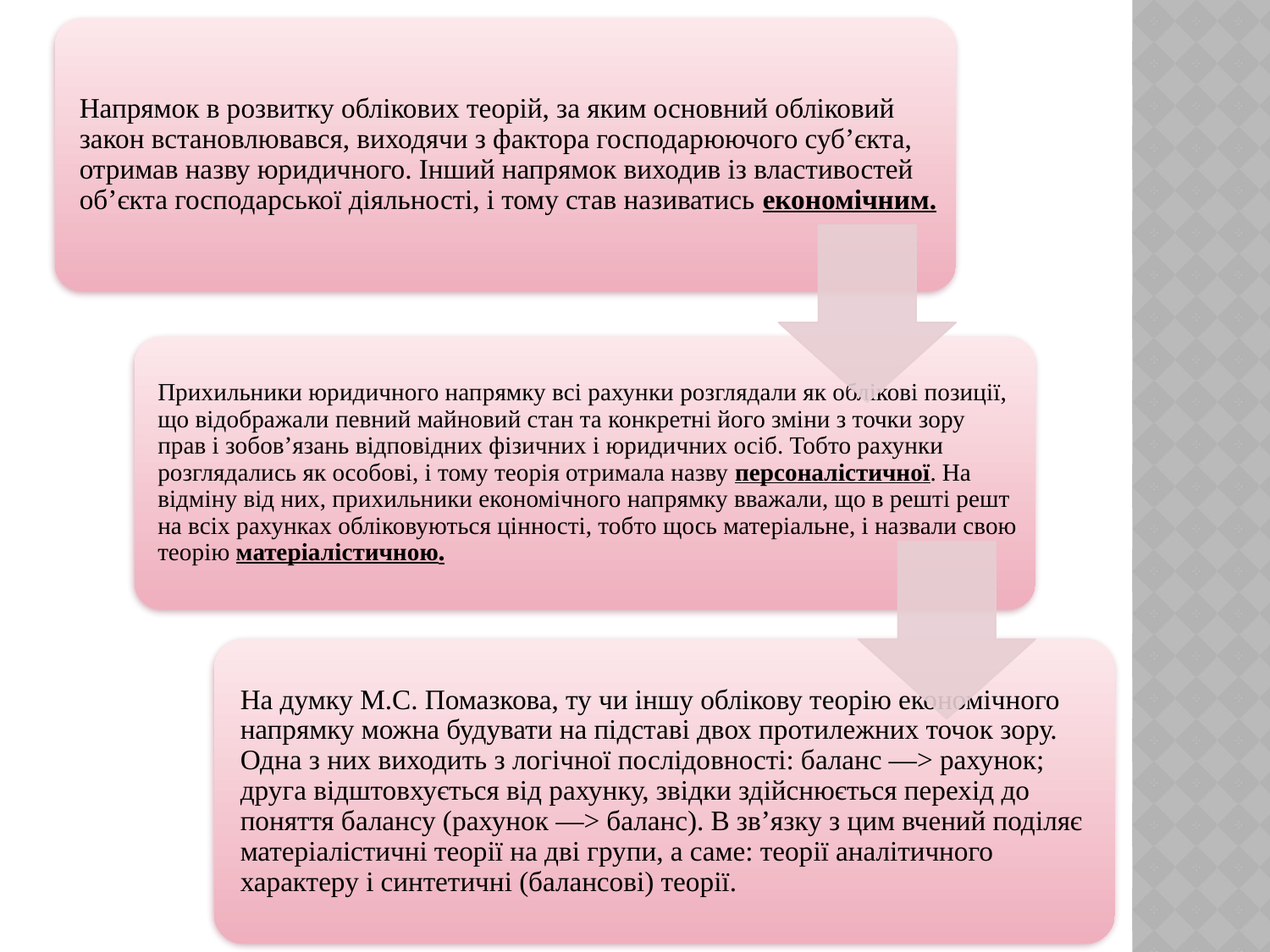

Напрямок в розвитку облікових теорій, за яким основний обліковий закон встановлювався, виходячи з фактора господарюючого суб’єкта, отримав назву юридичного. Інший напрямок виходив із властивостей об’єкта господарської діяльності, і тому став називатись економічним.
Прихильники юридичного напрямку всі рахунки розглядали як облікові позиції, що відображали певний майновий стан та конкретні його зміни з точки зору прав і зобов’язань відповідних фізичних і юридичних осіб. Тобто рахунки розглядались як особові, і тому теорія отримала назву персоналістичної. На відміну від них, прихильники економічного напрямку вважали, що в решті решт на всіх рахунках обліковуються цінності, тобто щось матеріальне, і назвали свою теорію матеріалістичною.
На думку М.С. Помазкова, ту чи іншу облікову теорію економічного напрямку можна будувати на підставі двох протилежних точок зору. Одна з них виходить з логічної послідовності: баланс —> рахунок; друга відштовхується від рахунку, звідки здійснюється перехід до поняття балансу (рахунок —> баланс). В зв’язку з цим вчений поділяє матеріалістичні теорії на дві групи, а саме: теорії аналітичного характеру і синтетичні (балансові) теорії.

#